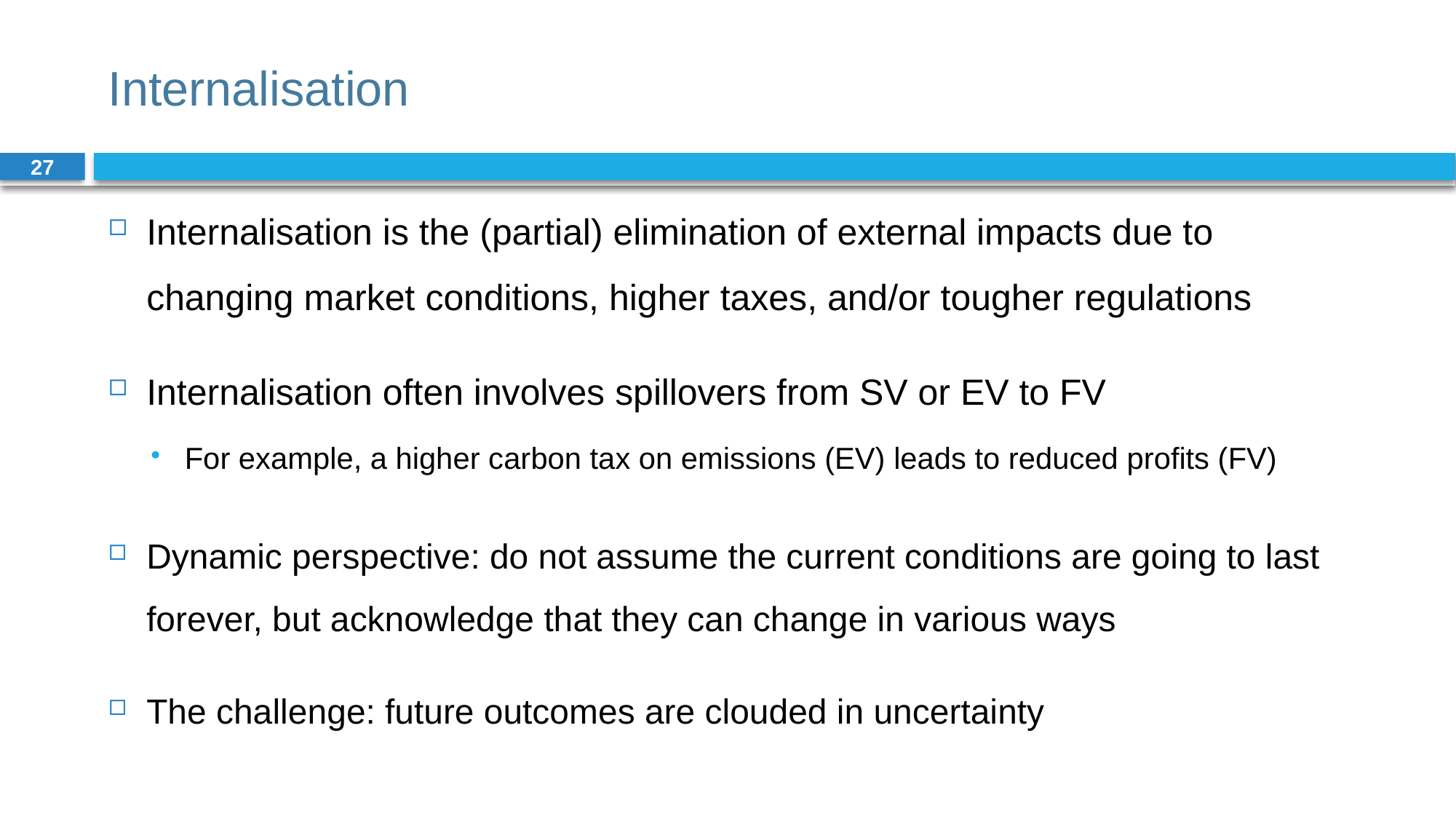

# Internalisation
27
Internalisation is the (partial) elimination of external impacts due to changing market conditions, higher taxes, and/or tougher regulations

Internalisation often involves spillovers from SV or EV to FV
For example, a higher carbon tax on emissions (EV) leads to reduced profits (FV)

Dynamic perspective: do not assume the current conditions are going to last forever, but acknowledge that they can change in various ways

The challenge: future outcomes are clouded in uncertainty